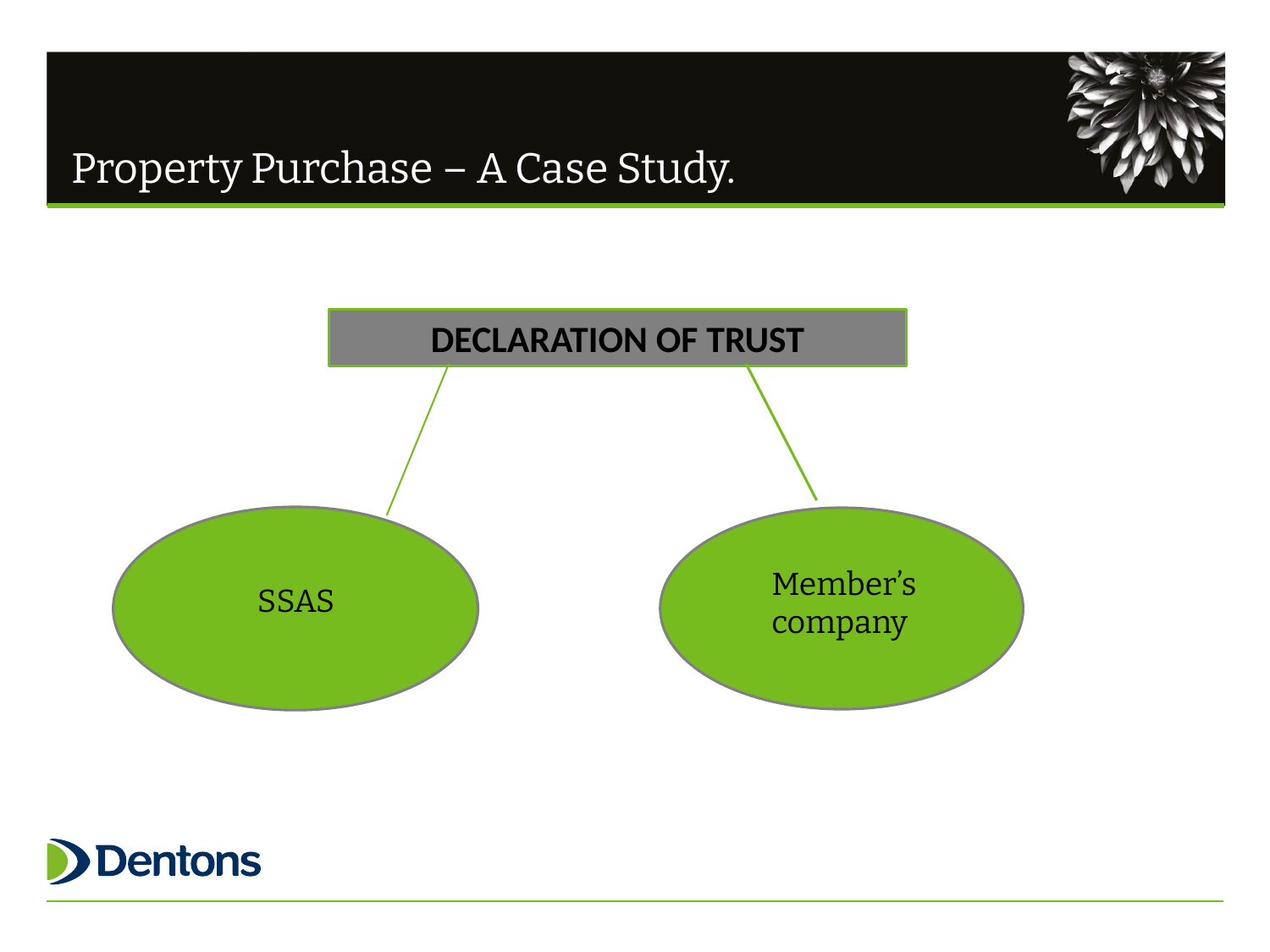

# Property Purchase – A Case Study.
DECLARATION OF TRUST

Member’s company
SSAS